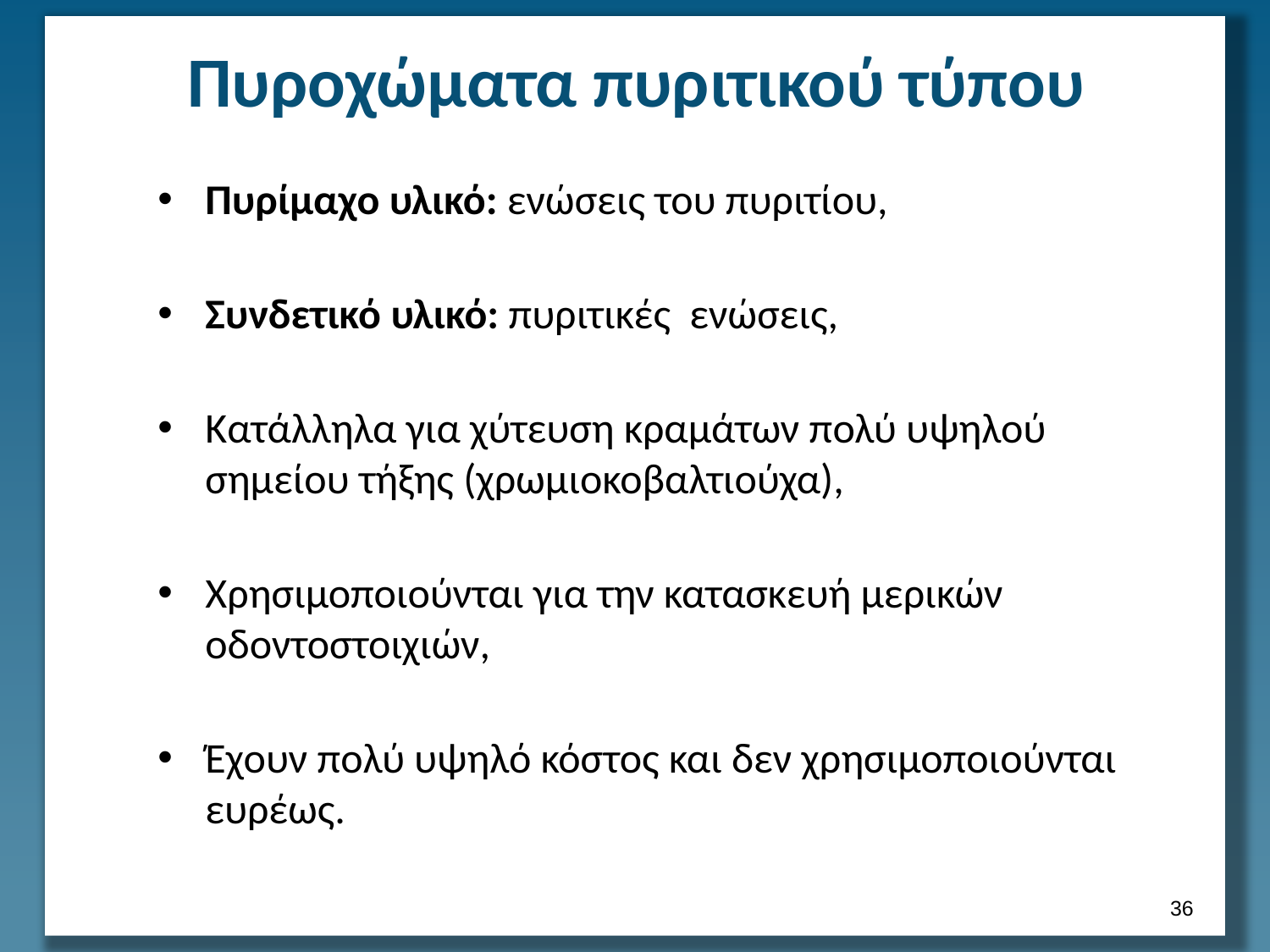

# Πυροχώματα πυριτικού τύπου
Πυρίμαχο υλικό: ενώσεις του πυριτίου,
Συνδετικό υλικό: πυριτικές  ενώσεις,
Κατάλληλα για χύτευση κραμάτων πολύ υψηλού σημείου τήξης (χρωμιοκοβαλτιούχα),
Χρησιμοποιούνται για την κατασκευή μερικών οδοντοστοιχιών,
Έχουν πολύ υψηλό κόστος και δεν χρησιμοποιούνται ευρέως.

36